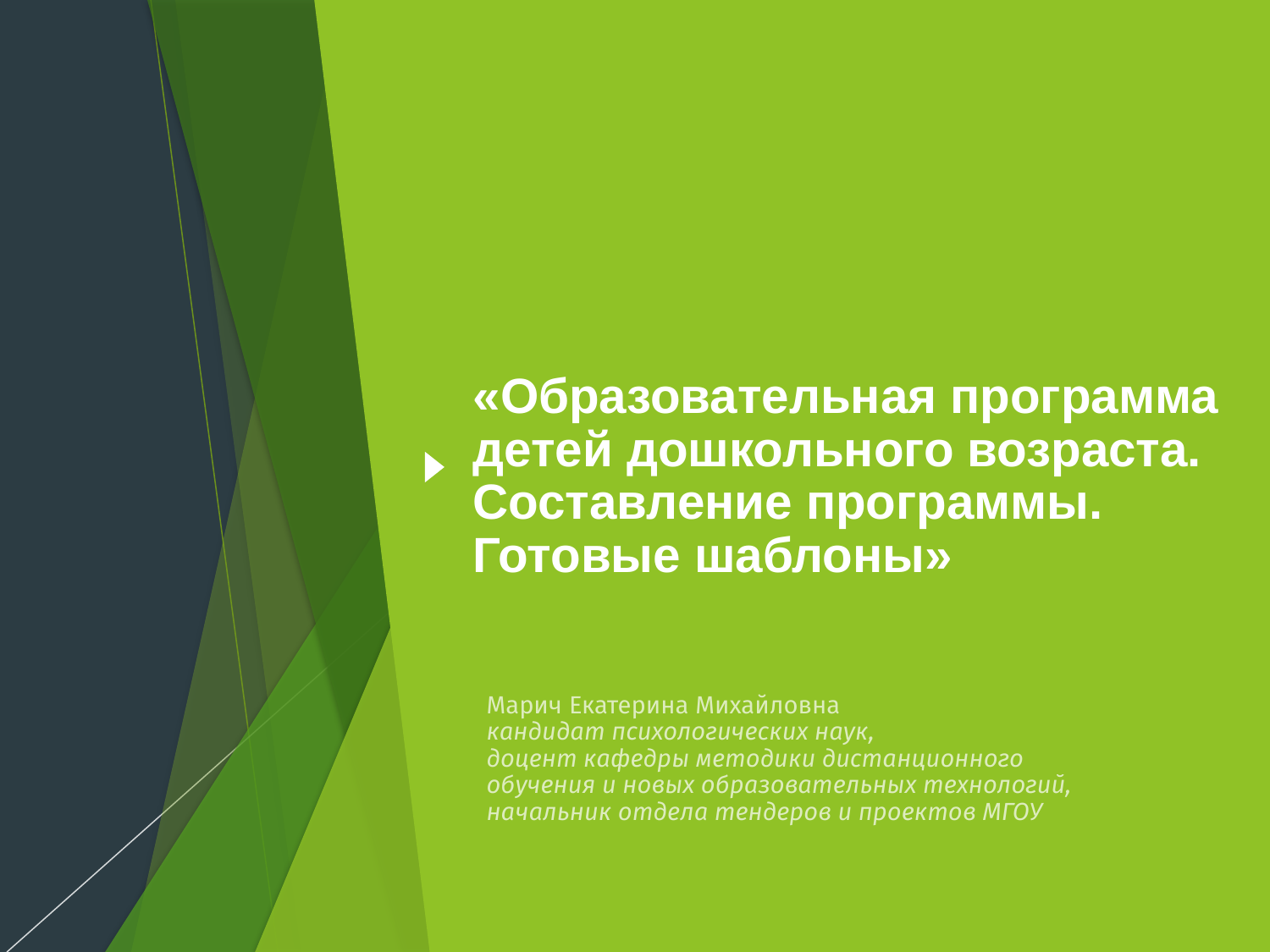

# «Образовательная программа детей дошкольного возраста. Составление программы. Готовые шаблоны»

Марич Екатерина Михайловна
кандидат психологических наук,
доцент кафедры методики дистанционного обучения и новых образовательных технологий,
начальник отдела тендеров и проектов МГОУ